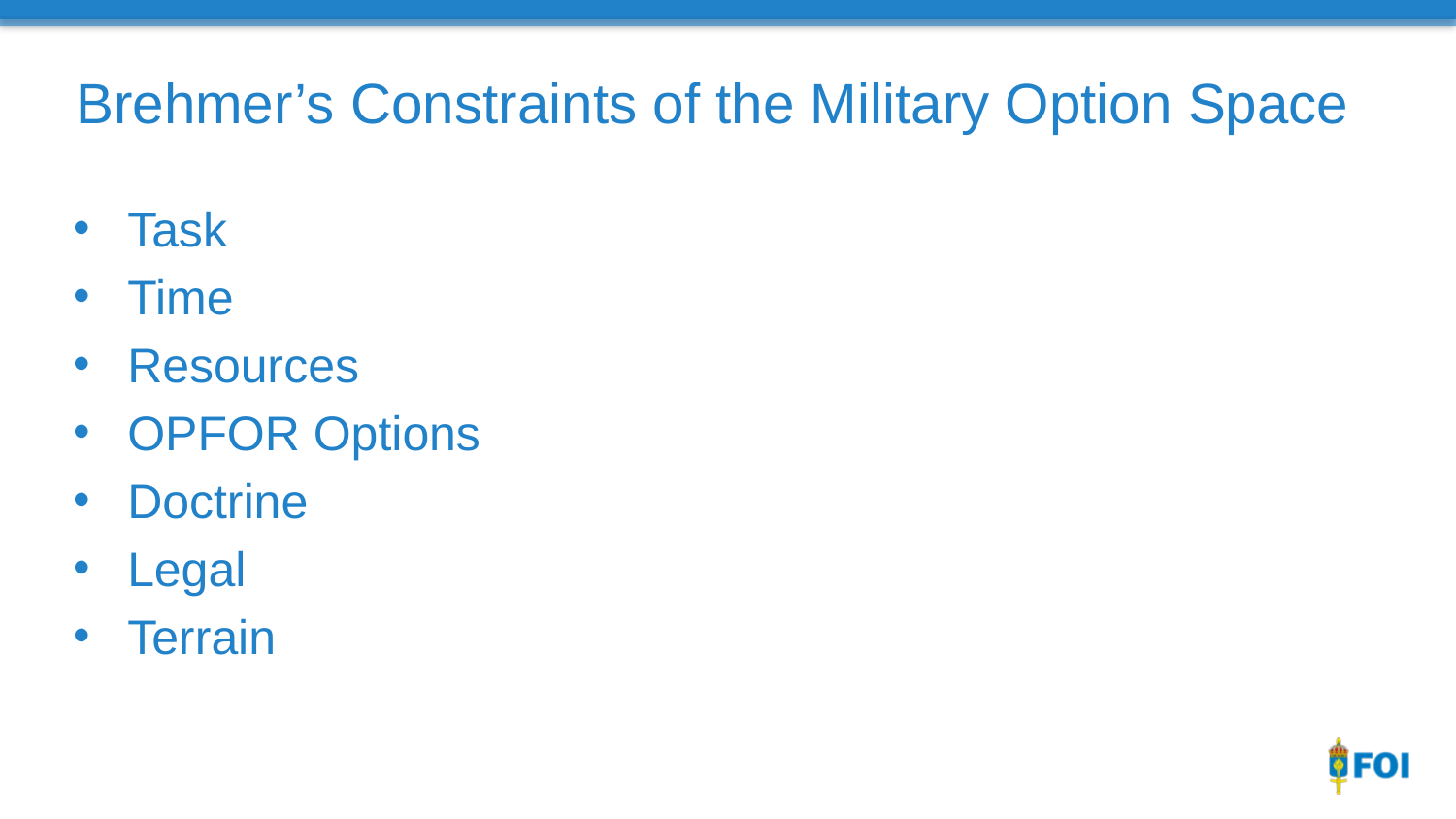

# Brehmer’s Constraints of the Military Option Space
Task
Time
Resources
OPFOR Options
Doctrine
Legal
Terrain